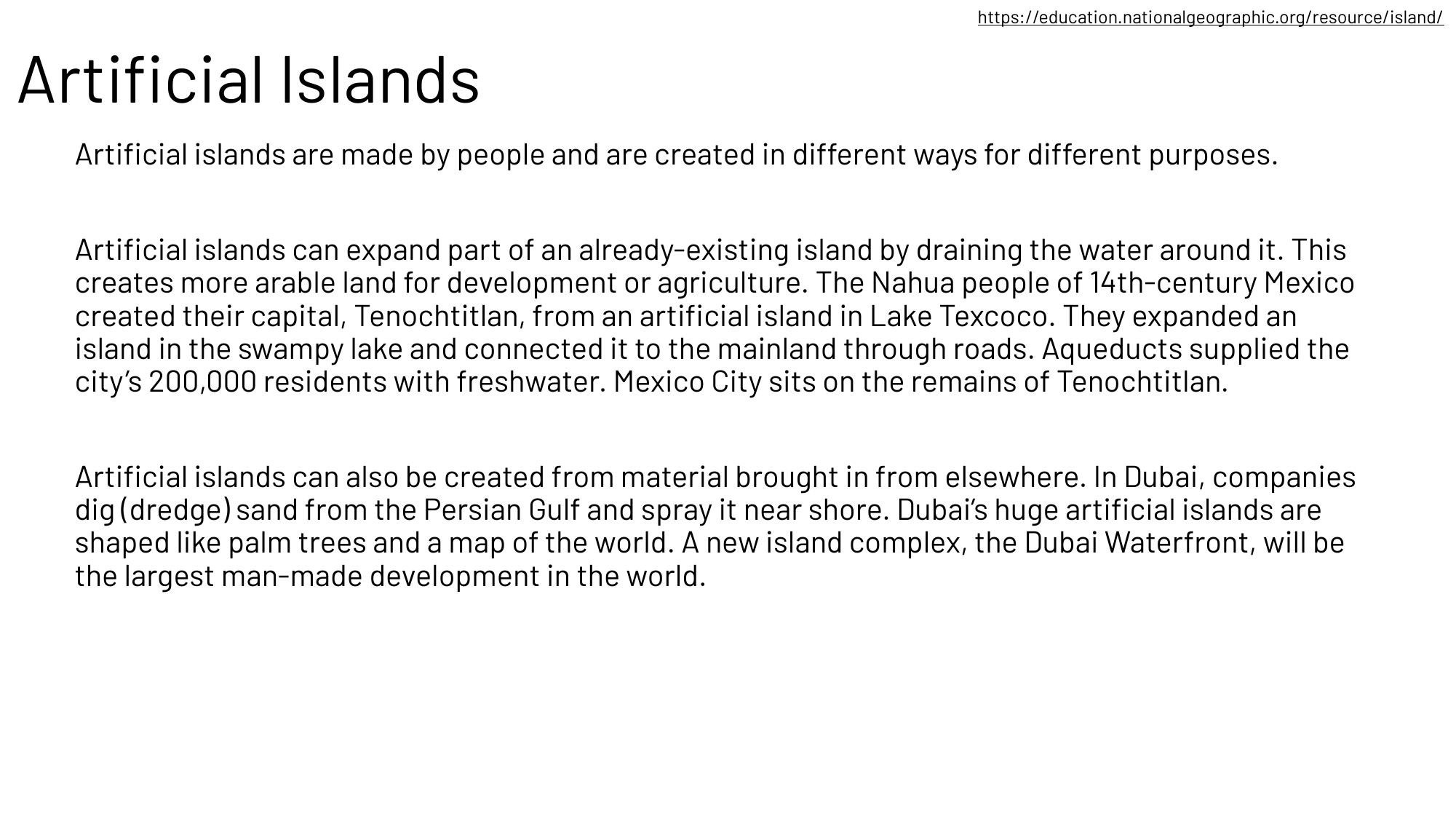

https://education.nationalgeographic.org/resource/island/
# Artificial Islands
Artificial islands are made by people and are created in different ways for different purposes.

Artificial islands can expand part of an already-existing island by draining the water around it. This creates more arable land for development or agriculture. The Nahua people of 14th-century Mexico created their capital, Tenochtitlan, from an artificial island in Lake Texcoco. They expanded an island in the swampy lake and connected it to the mainland through roads. Aqueducts supplied the city’s 200,000 residents with freshwater. Mexico City sits on the remains of Tenochtitlan.

Artificial islands can also be created from material brought in from elsewhere. In Dubai, companies dig (dredge) sand from the Persian Gulf and spray it near shore. Dubai’s huge artificial islands are shaped like palm trees and a map of the world. A new island complex, the Dubai Waterfront, will be the largest man-made development in the world.